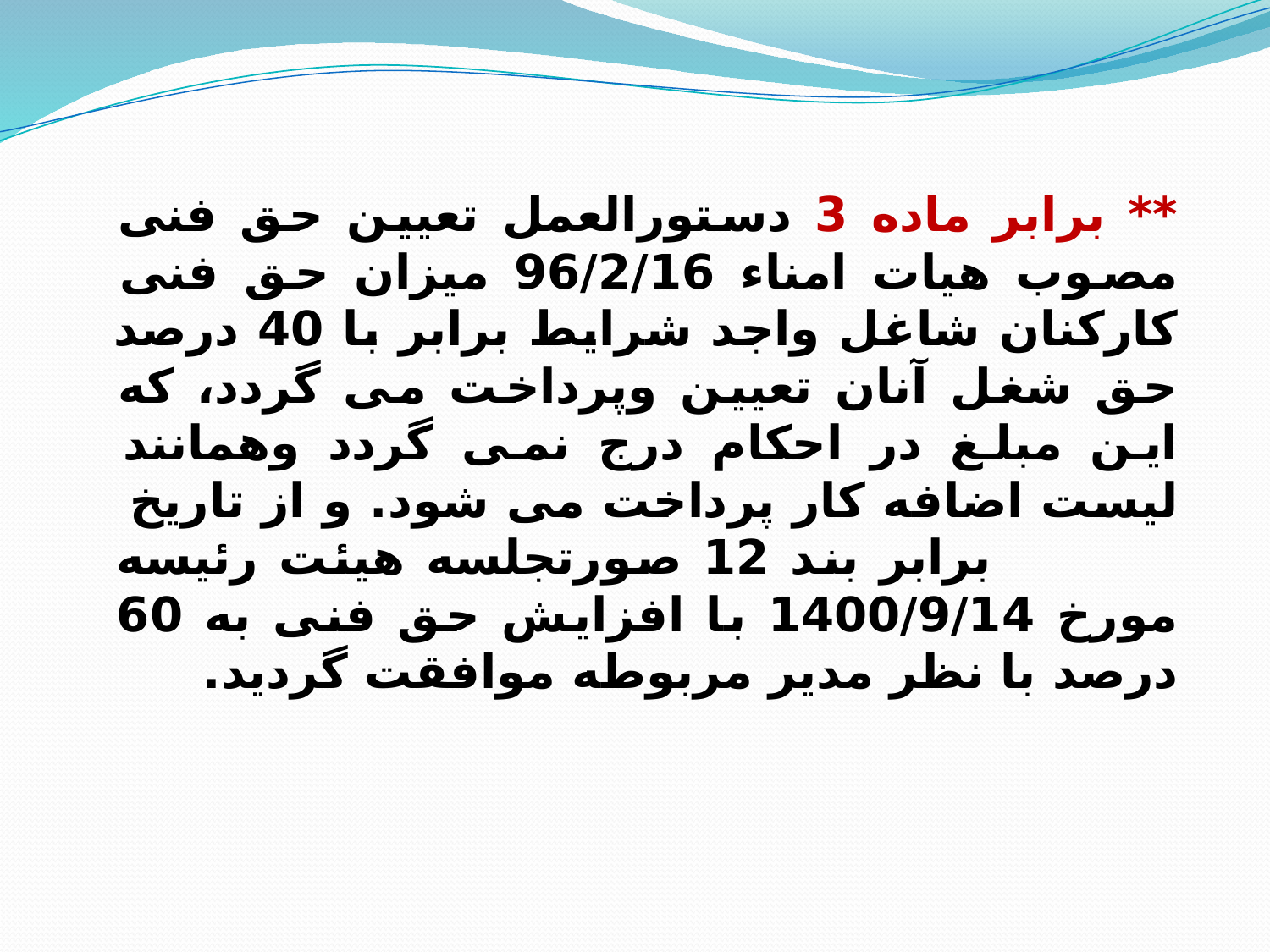

** برابر ماده 3 دستورالعمل تعیین حق فنی مصوب هیات امناء 96/2/16 میزان حق فنی کارکنان شاغل واجد شرایط برابر با 40 درصد حق شغل آنان تعیین وپرداخت می گردد، که این مبلغ در احکام درج نمی گردد وهمانند لیست اضافه کار پرداخت می شود. و از تاریخ           برابر بند 12 صورتجلسه هیئت رئیسه مورخ 1400/9/14 با افزایش حق فنی به 60 درصد با نظر مدیر مربوطه موافقت گردید.